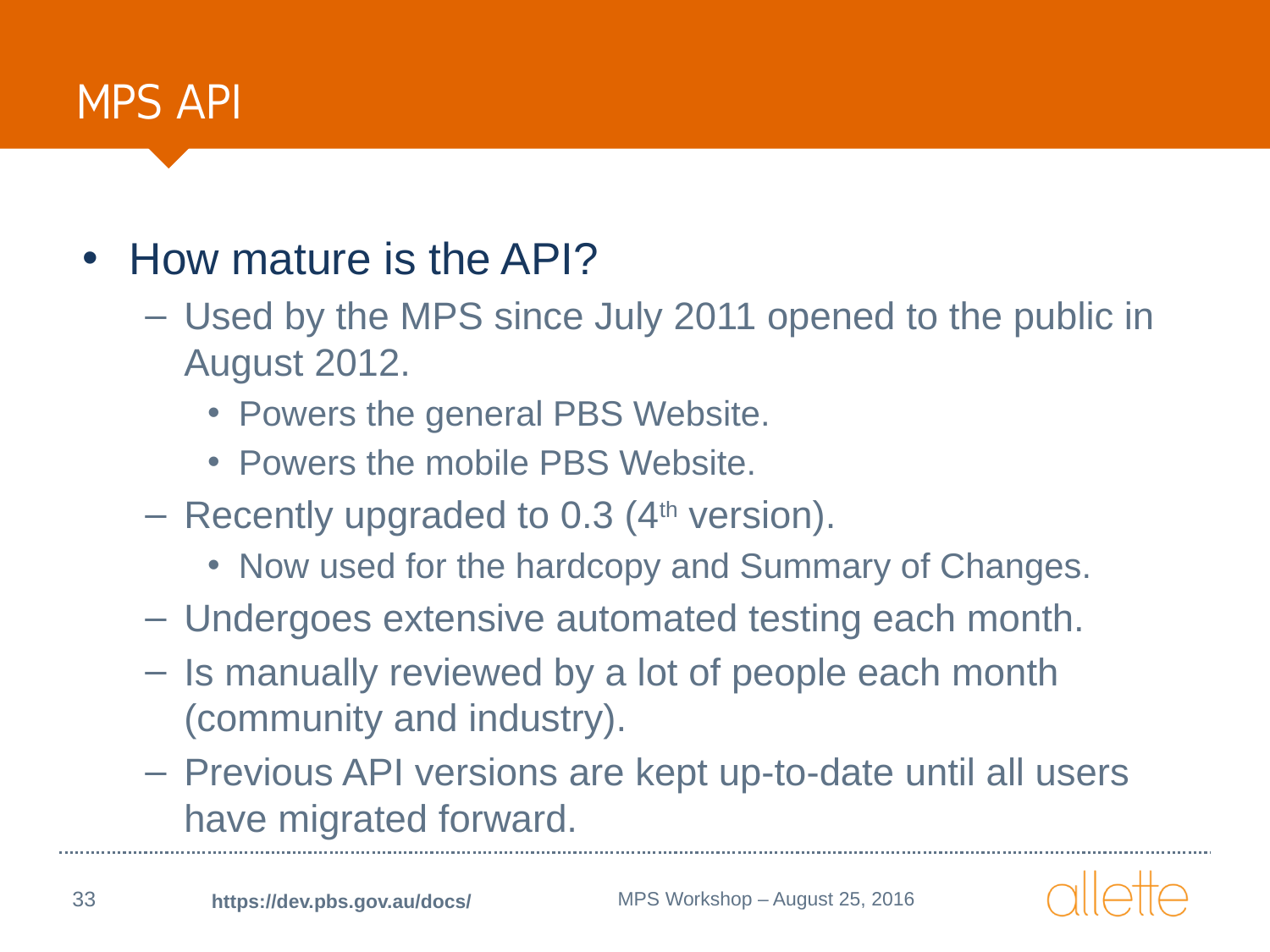

# MPS API
How mature is the API?
Used by the MPS since July 2011 opened to the public in August 2012.
Powers the general PBS Website.
Powers the mobile PBS Website.
Recently upgraded to 0.3 (4th version).
Now used for the hardcopy and Summary of Changes.
Undergoes extensive automated testing each month.
Is manually reviewed by a lot of people each month (community and industry).
Previous API versions are kept up-to-date until all users have migrated forward.
33
MPS Workshop – August 25, 2016
https://dev.pbs.gov.au/docs/